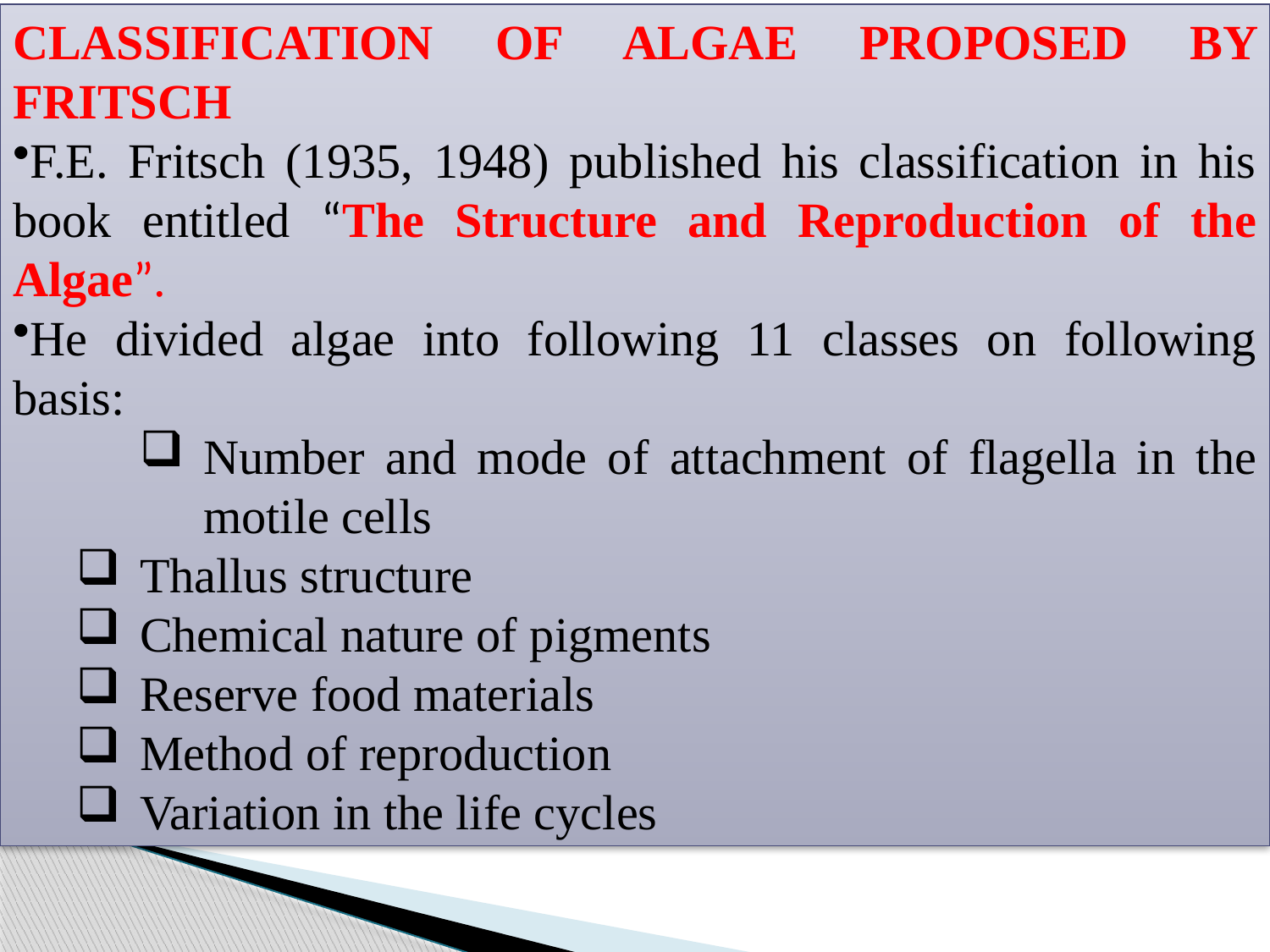

CLASSIFICATION OF ALGAE PROPOSED BY FRITSCH
F.E. Fritsch (1935, 1948) published his classification in his book entitled “The Structure and Reproduction of the Algae”.
He divided algae into following 11 classes on following basis:
Number and mode of attachment of flagella in the motile cells
Thallus structure
Chemical nature of pigments
Reserve food materials
Method of reproduction
Variation in the life cycles